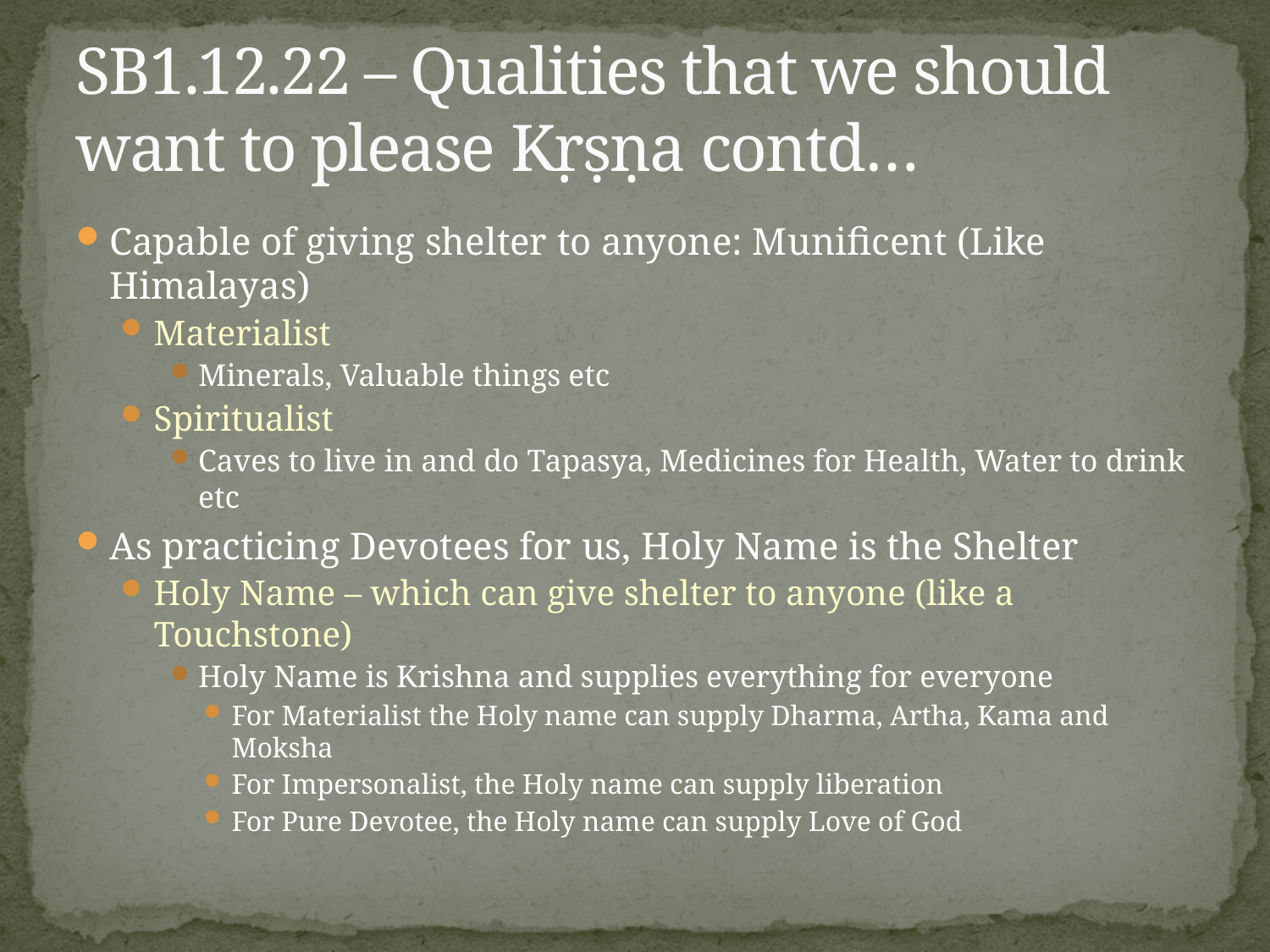

# SB1.12.22 – Qualities that we should want to please Kṛṣṇa contd…
Capable of giving shelter to anyone: Munificent (Like Himalayas)
Materialist
Minerals, Valuable things etc
Spiritualist
Caves to live in and do Tapasya, Medicines for Health, Water to drink etc
As practicing Devotees for us, Holy Name is the Shelter
Holy Name – which can give shelter to anyone (like a Touchstone)
Holy Name is Krishna and supplies everything for everyone
For Materialist the Holy name can supply Dharma, Artha, Kama and Moksha
For Impersonalist, the Holy name can supply liberation
For Pure Devotee, the Holy name can supply Love of God